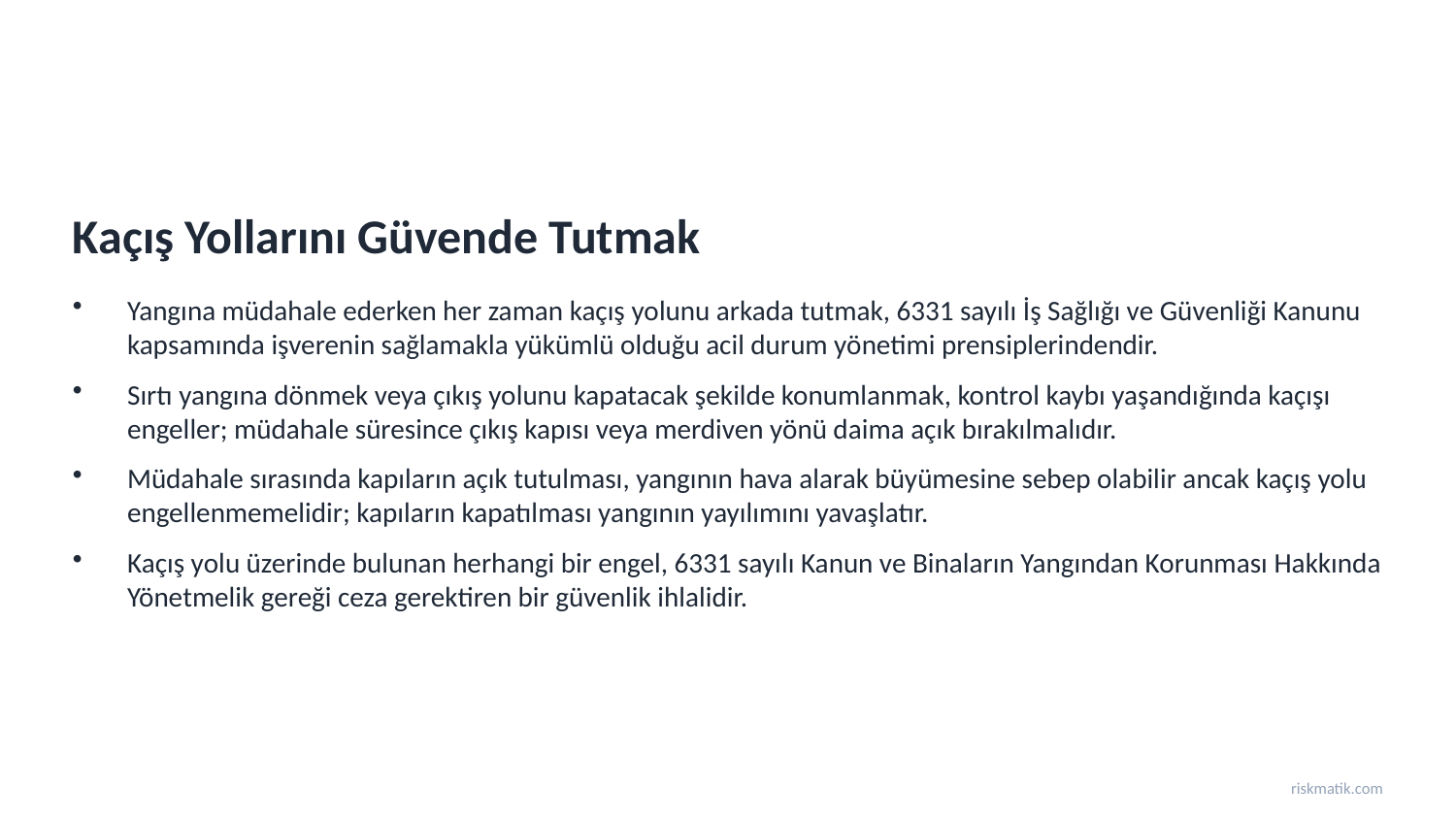

Kaçış Yollarını Güvende Tutmak
Yangına müdahale ederken her zaman kaçış yolunu arkada tutmak, 6331 sayılı İş Sağlığı ve Güvenliği Kanunu kapsamında işverenin sağlamakla yükümlü olduğu acil durum yönetimi prensiplerindendir.
Sırtı yangına dönmek veya çıkış yolunu kapatacak şekilde konumlanmak, kontrol kaybı yaşandığında kaçışı engeller; müdahale süresince çıkış kapısı veya merdiven yönü daima açık bırakılmalıdır.
Müdahale sırasında kapıların açık tutulması, yangının hava alarak büyümesine sebep olabilir ancak kaçış yolu engellenmemelidir; kapıların kapatılması yangının yayılımını yavaşlatır.
Kaçış yolu üzerinde bulunan herhangi bir engel, 6331 sayılı Kanun ve Binaların Yangından Korunması Hakkında Yönetmelik gereği ceza gerektiren bir güvenlik ihlalidir.
riskmatik.com